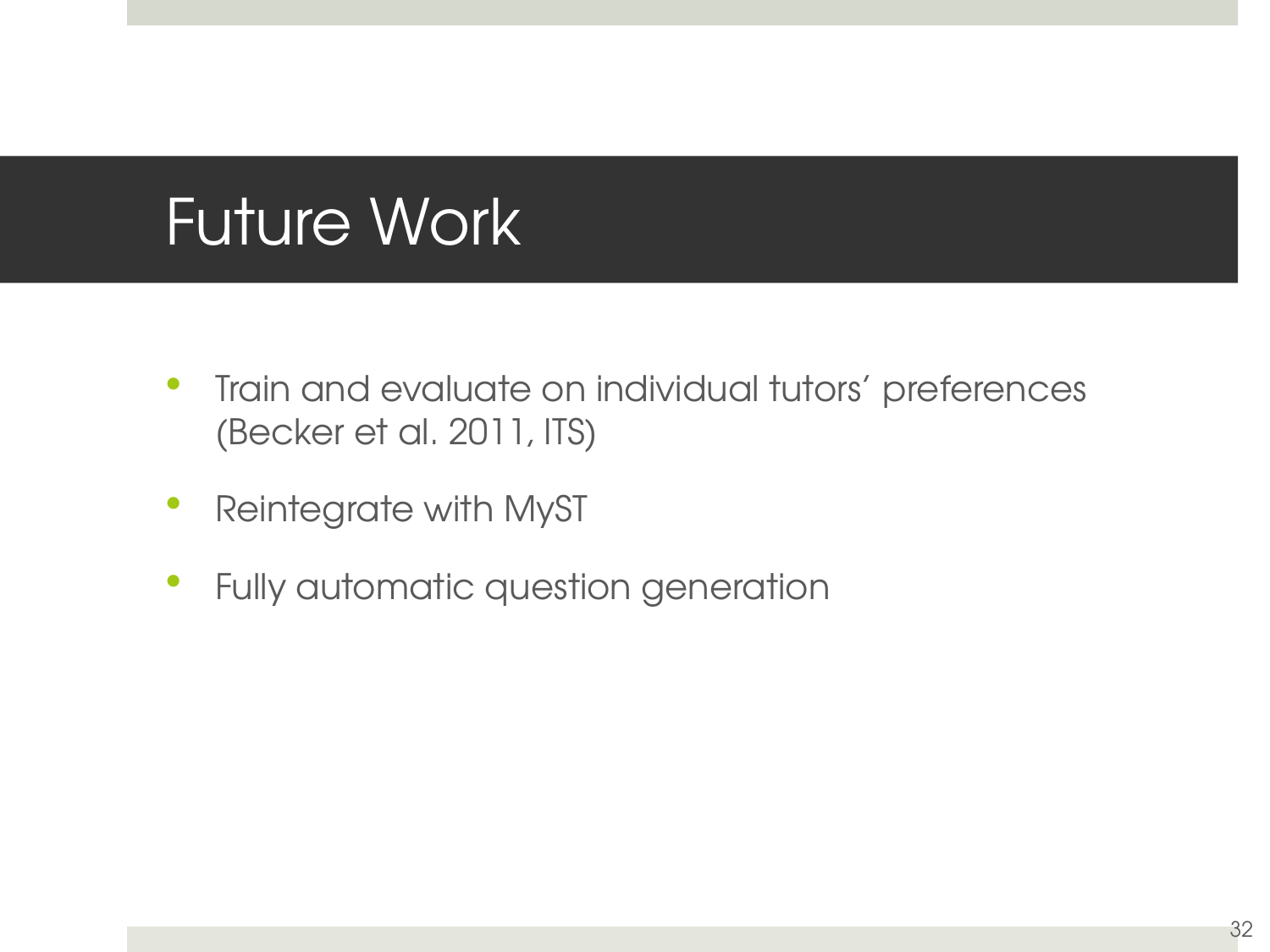

# Future Work
Train and evaluate on individual tutors’ preferences (Becker et al. 2011, ITS)
Reintegrate with MyST
Fully automatic question generation

32